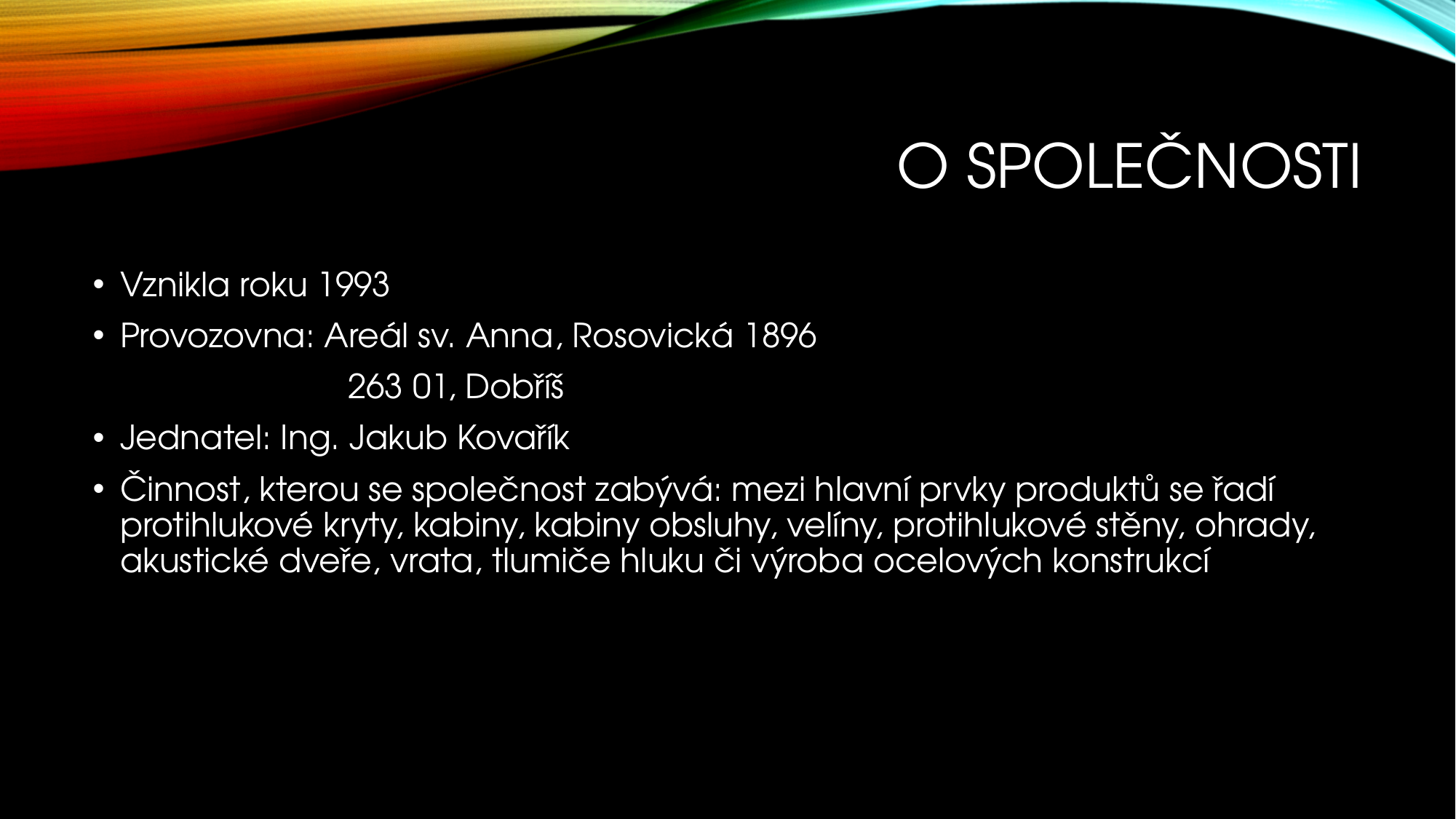

# O společnosti
Vznikla roku 1993
Provozovna: Areál sv. Anna, Rosovická 1896
		    263 01, Dobříš
Jednatel: Ing. Jakub Kovařík
Činnost, kterou se společnost zabývá: mezi hlavní prvky produktů se řadí protihlukové kryty, kabiny, kabiny obsluhy, velíny, protihlukové stěny, ohrady, akustické dveře, vrata, tlumiče hluku či výroba ocelových konstrukcí